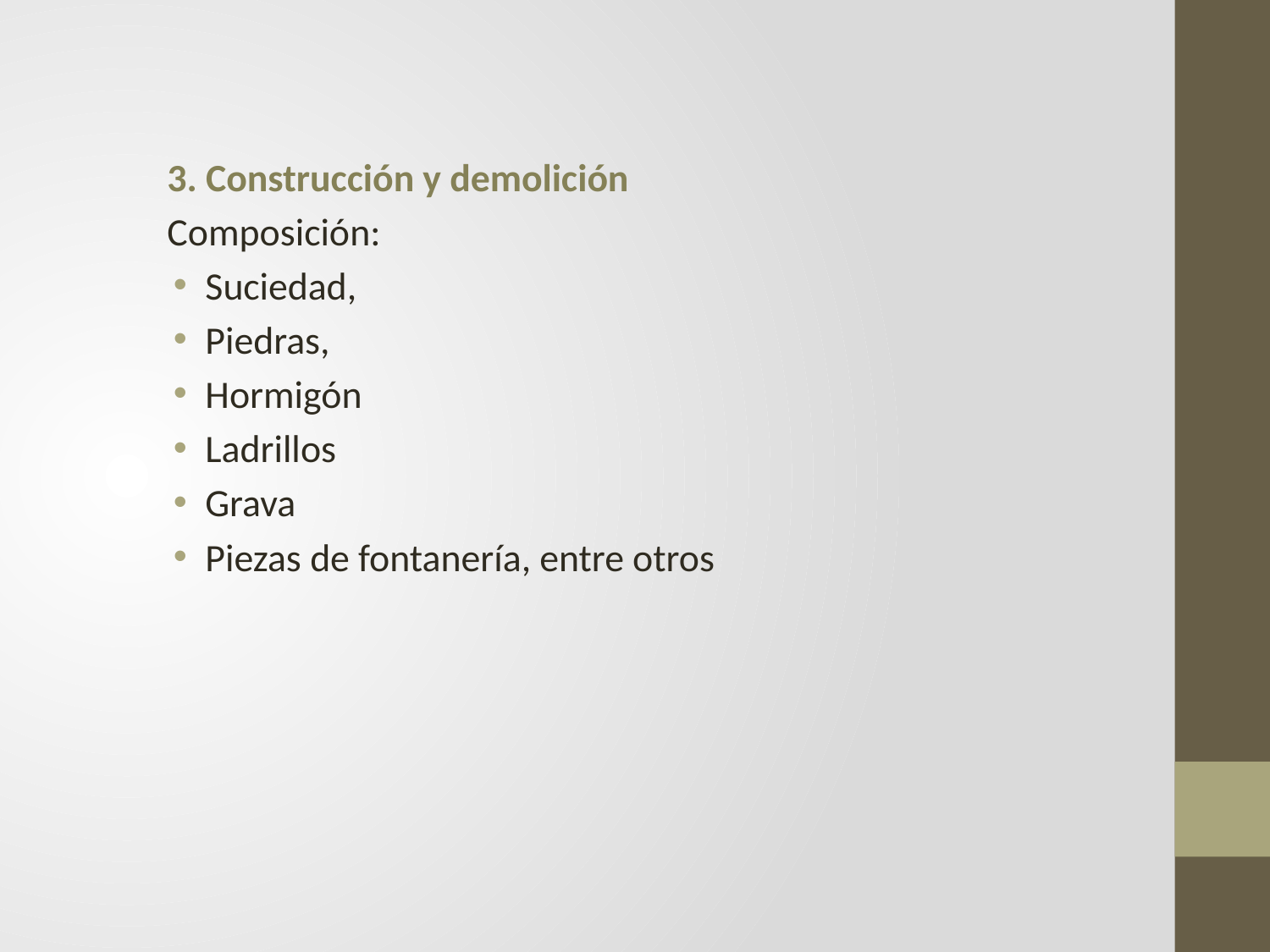

3. Construcción y demolición
Composición:
Suciedad,
Piedras,
Hormigón
Ladrillos
Grava
Piezas de fontanería, entre otros